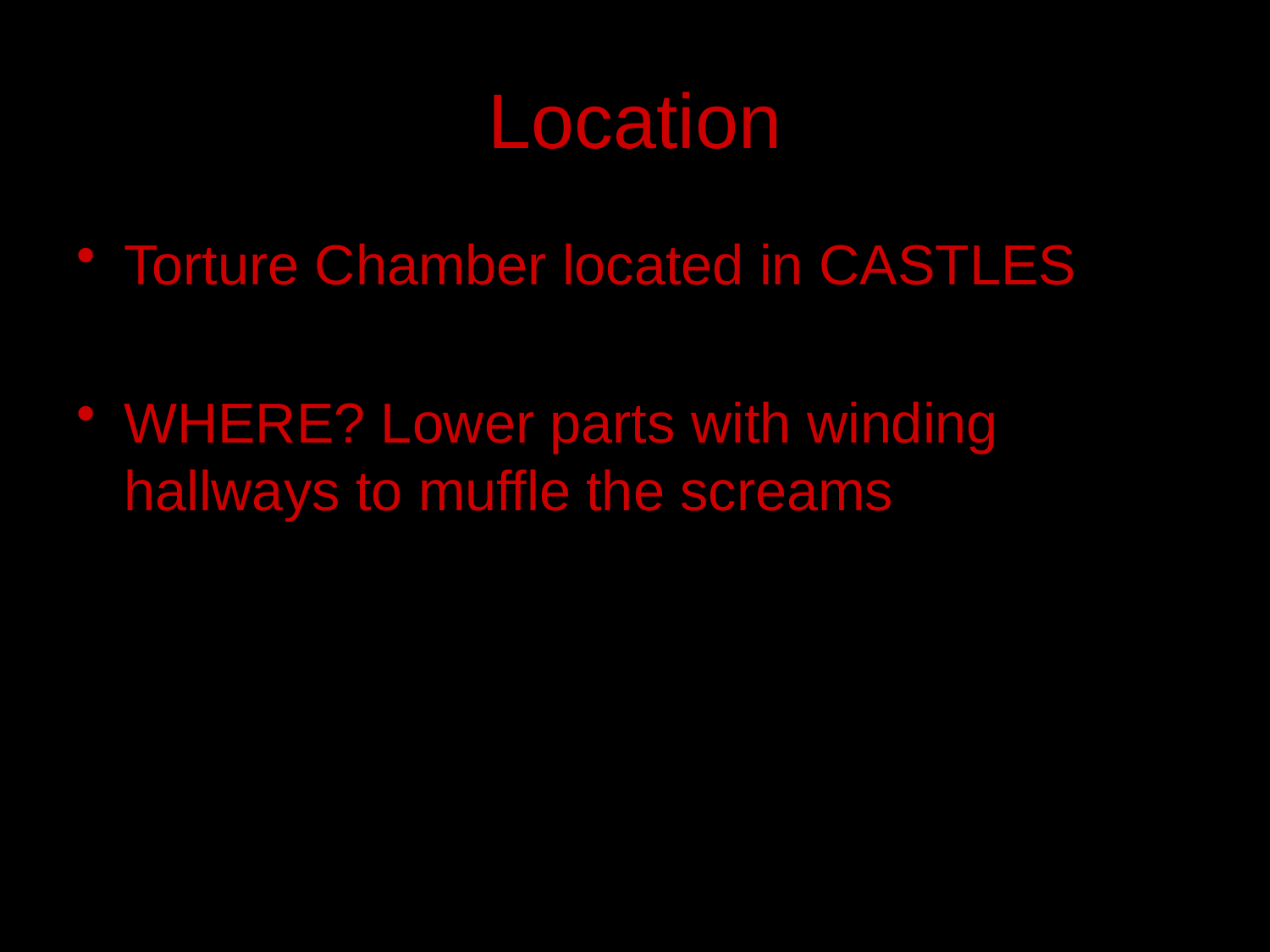

# Location
Torture Chamber located in CASTLES

WHERE? Lower parts with winding hallways to muffle the screams